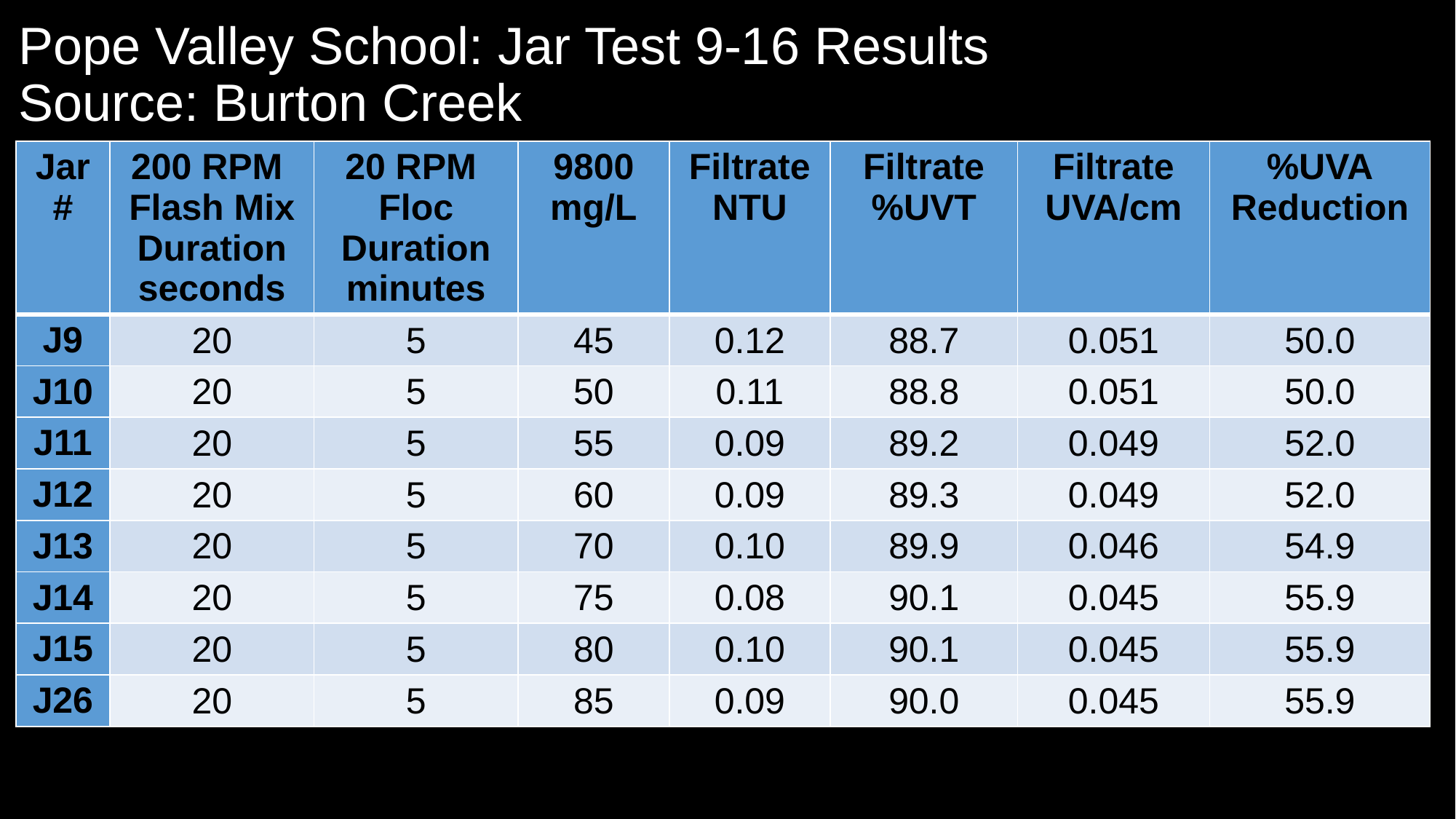

# Pope Valley School: Jar Test 9-16 Results Source: Burton Creek
| Jar # | 200 RPM Flash Mix Duration seconds | 20 RPM Floc Duration minutes | 9800 mg/L | Filtrate NTU | Filtrate %UVT | Filtrate UVA/cm | %UVA Reduction |
| --- | --- | --- | --- | --- | --- | --- | --- |
| J9 | 20 | 5 | 45 | 0.12 | 88.7 | 0.051 | 50.0 |
| J10 | 20 | 5 | 50 | 0.11 | 88.8 | 0.051 | 50.0 |
| J11 | 20 | 5 | 55 | 0.09 | 89.2 | 0.049 | 52.0 |
| J12 | 20 | 5 | 60 | 0.09 | 89.3 | 0.049 | 52.0 |
| J13 | 20 | 5 | 70 | 0.10 | 89.9 | 0.046 | 54.9 |
| J14 | 20 | 5 | 75 | 0.08 | 90.1 | 0.045 | 55.9 |
| J15 | 20 | 5 | 80 | 0.10 | 90.1 | 0.045 | 55.9 |
| J26 | 20 | 5 | 85 | 0.09 | 90.0 | 0.045 | 55.9 |